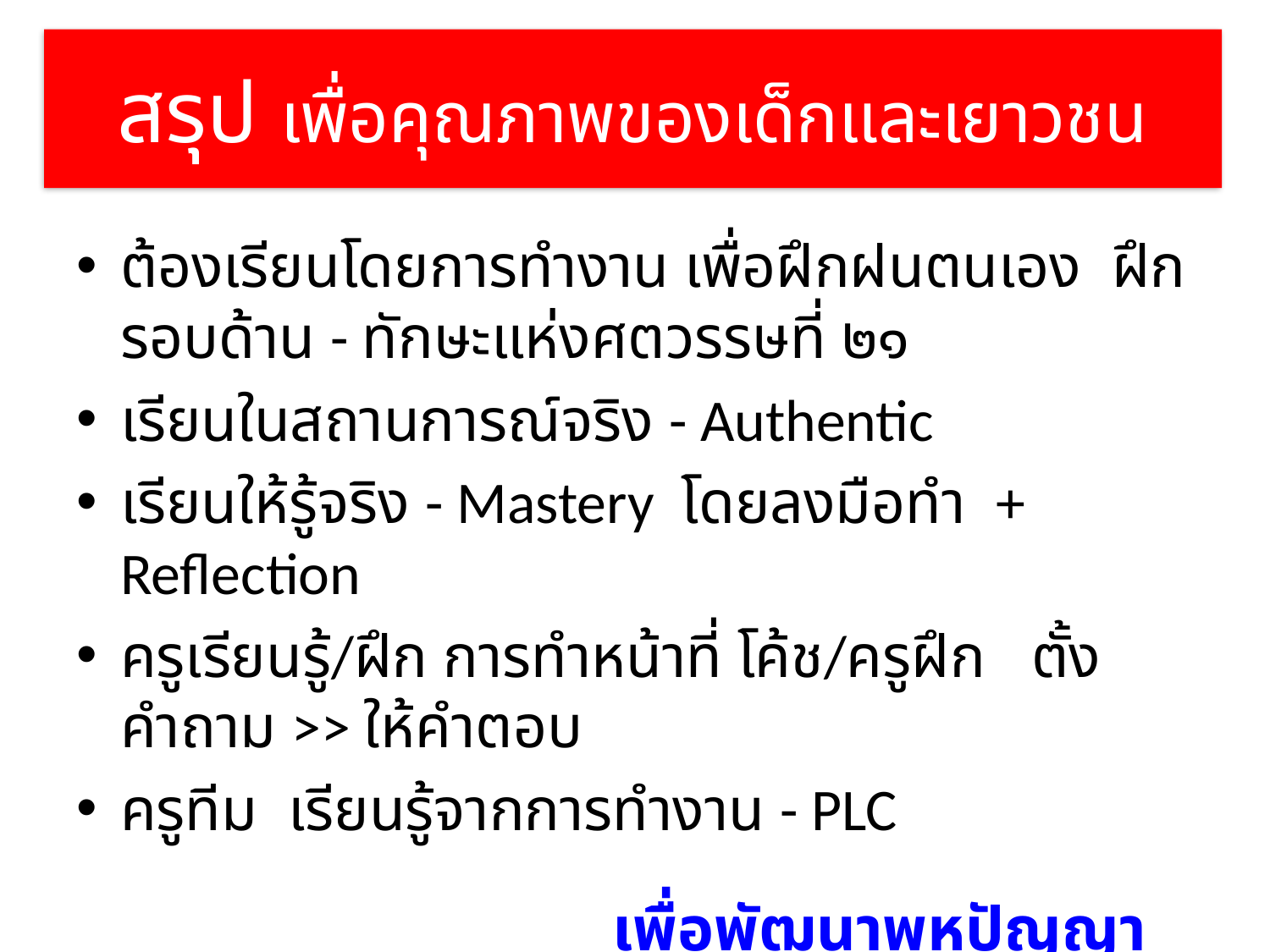

# สรุป เพื่อคุณภาพของเด็กและเยาวชน
ต้องเรียนโดยการทำงาน เพื่อฝึกฝนตนเอง  ฝึกรอบด้าน - ทักษะแห่งศตวรรษที่ ๒๑
เรียนในสถานการณ์จริง - Authentic
เรียนให้รู้จริง - Mastery  โดยลงมือทำ  + Reflection
ครูเรียนรู้/ฝึก การทำหน้าที่ โค้ช/ครูฝึก   ตั้งคำถาม >> ให้คำตอบ
ครูทีม  เรียนรู้จากการทำงาน - PLC
เพื่อพัฒนาพหุปัญญา